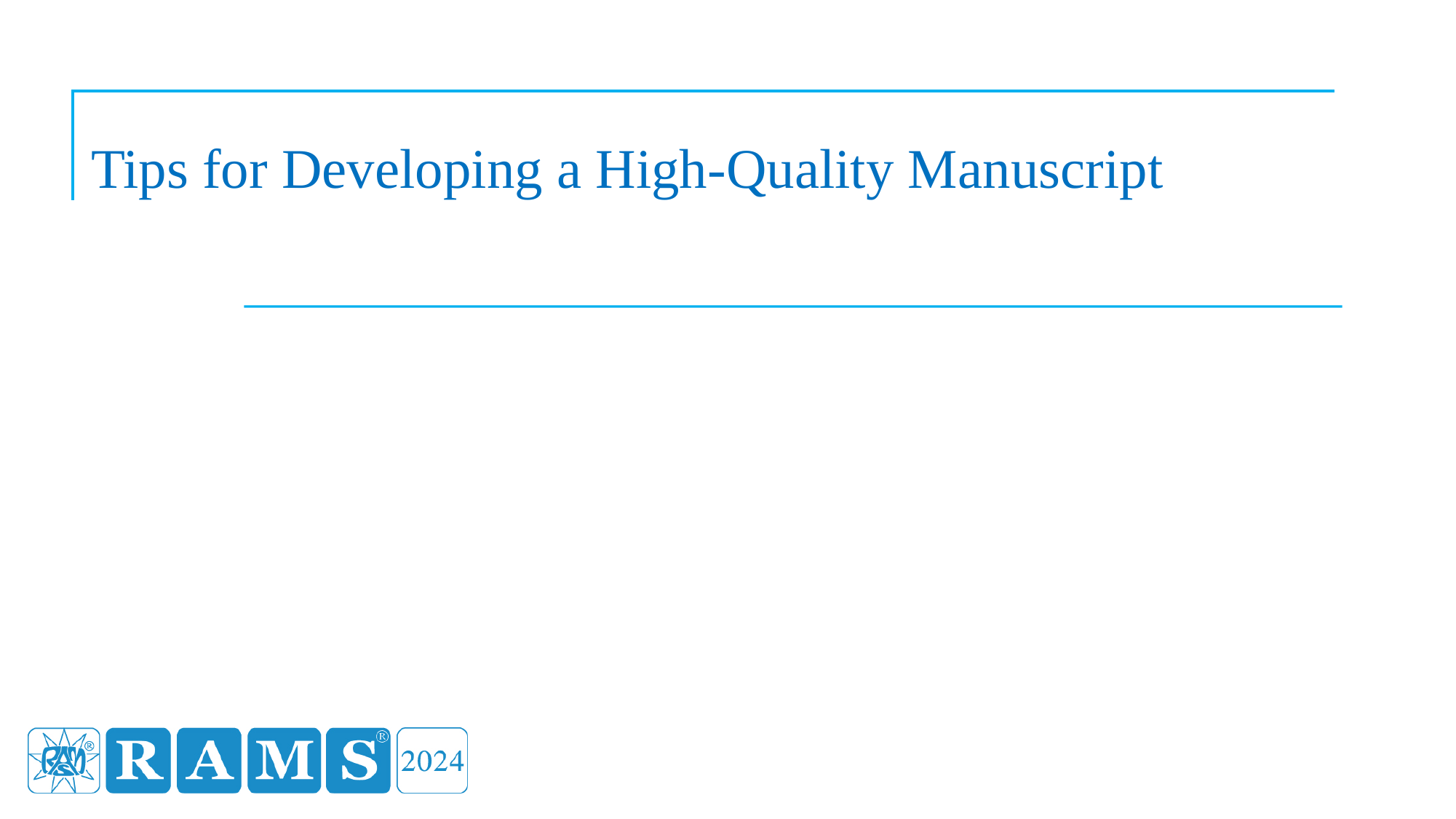

# Tips for Developing a High-Quality Manuscript